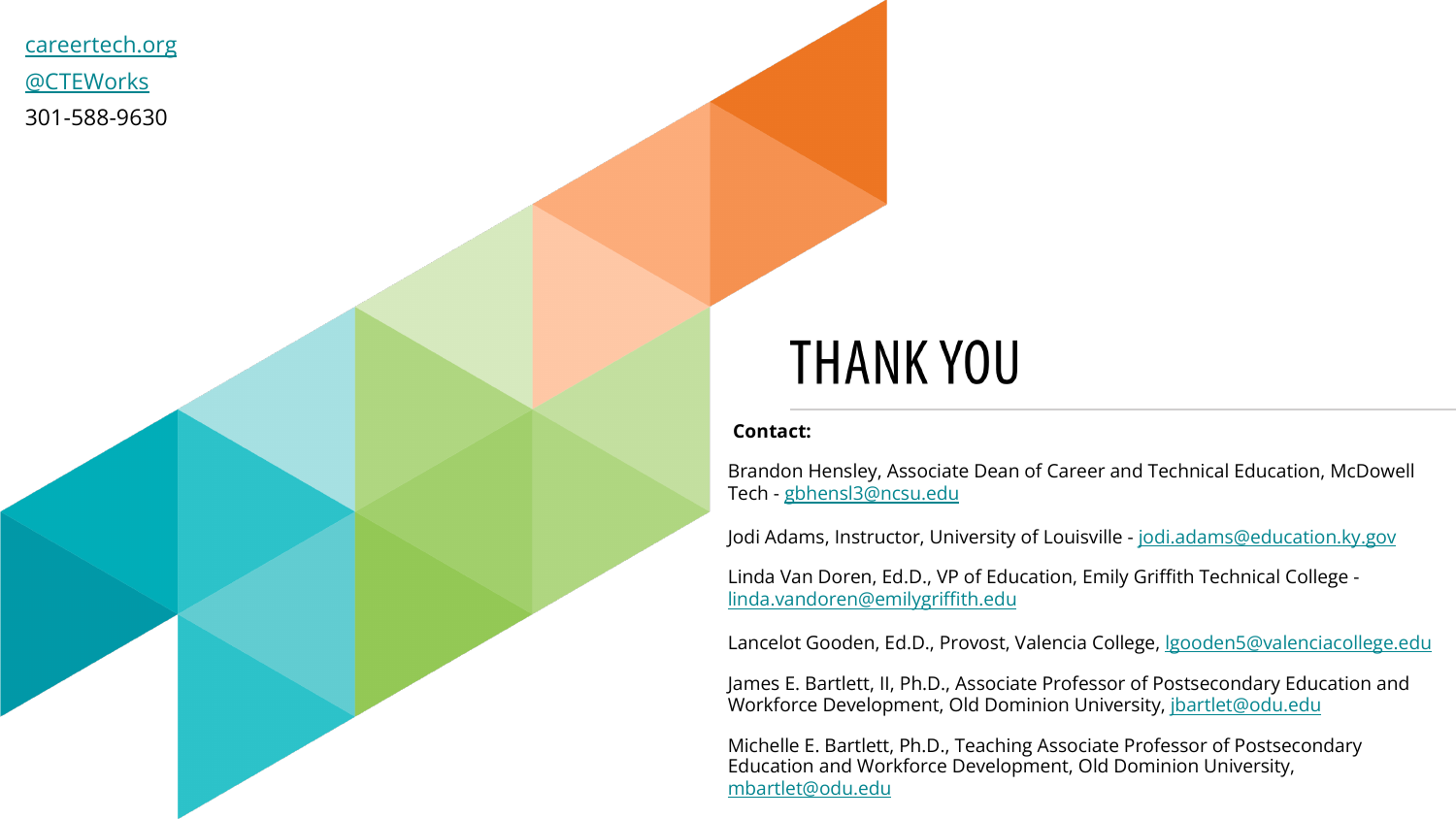

careertech.org
@CTEWorks
301-588-9630
Contact:

Brandon Hensley, Associate Dean of Career and Technical Education, McDowell Tech - gbhensl3@ncsu.edu

Jodi Adams, Instructor, University of Louisville - jodi.adams@education.ky.gov

Linda Van Doren, Ed.D., VP of Education, Emily Griffith Technical College -  linda.vandoren@emilygriffith.edu

Lancelot Gooden, Ed.D., Provost, Valencia College, lgooden5@valenciacollege.edu

James E. Bartlett, II, Ph.D., Associate Professor of Postsecondary Education and Workforce Development, Old Dominion University, jbartlet@odu.edu

Michelle E. Bartlett, Ph.D., Teaching Associate Professor of Postsecondary Education and Workforce Development, Old Dominion University, mbartlet@odu.edu